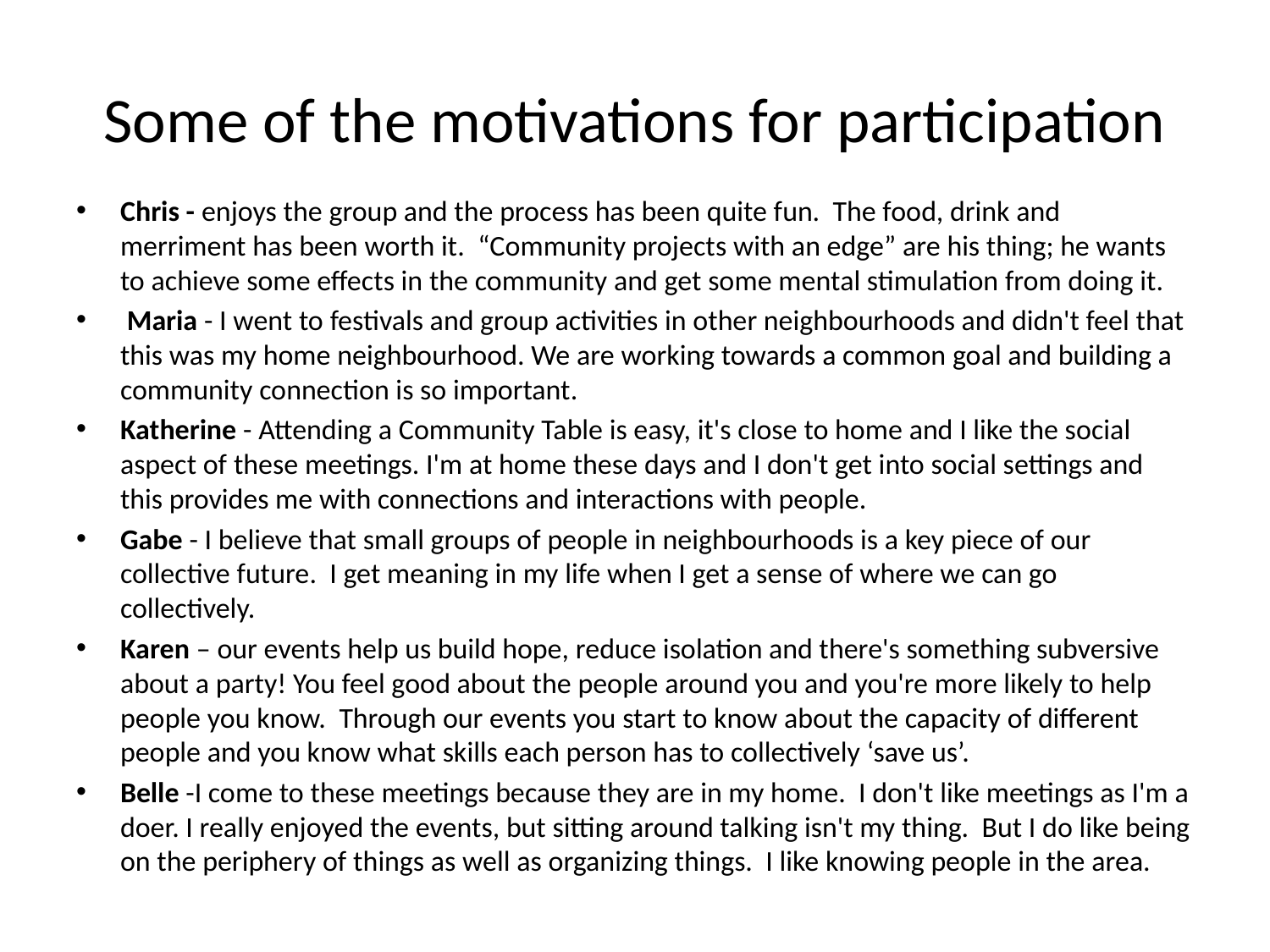

# Some of the motivations for participation
Chris - enjoys the group and the process has been quite fun.  The food, drink and merriment has been worth it.  “Community projects with an edge” are his thing; he wants to achieve some effects in the community and get some mental stimulation from doing it.
 Maria - I went to festivals and group activities in other neighbourhoods and didn't feel that this was my home neighbourhood. We are working towards a common goal and building a community connection is so important.
Katherine - Attending a Community Table is easy, it's close to home and I like the social aspect of these meetings. I'm at home these days and I don't get into social settings and this provides me with connections and interactions with people.
Gabe - I believe that small groups of people in neighbourhoods is a key piece of our collective future.  I get meaning in my life when I get a sense of where we can go collectively.
Karen – our events help us build hope, reduce isolation and there's something subversive about a party! You feel good about the people around you and you're more likely to help people you know.  Through our events you start to know about the capacity of different people and you know what skills each person has to collectively ‘save us’.
Belle -I come to these meetings because they are in my home.  I don't like meetings as I'm a doer. I really enjoyed the events, but sitting around talking isn't my thing.  But I do like being on the periphery of things as well as organizing things.  I like knowing people in the area.